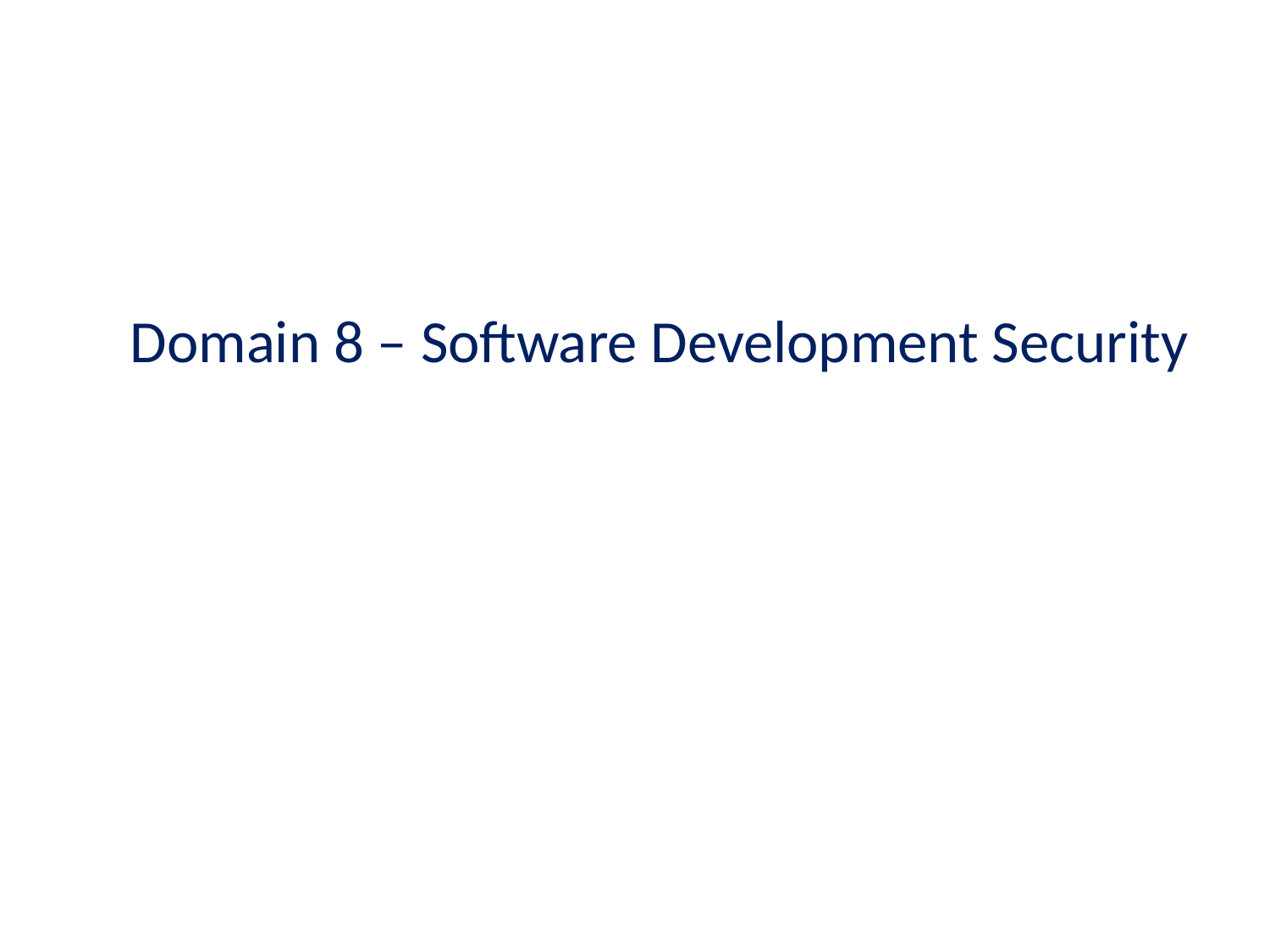

# Domain 8 – Software Development Security